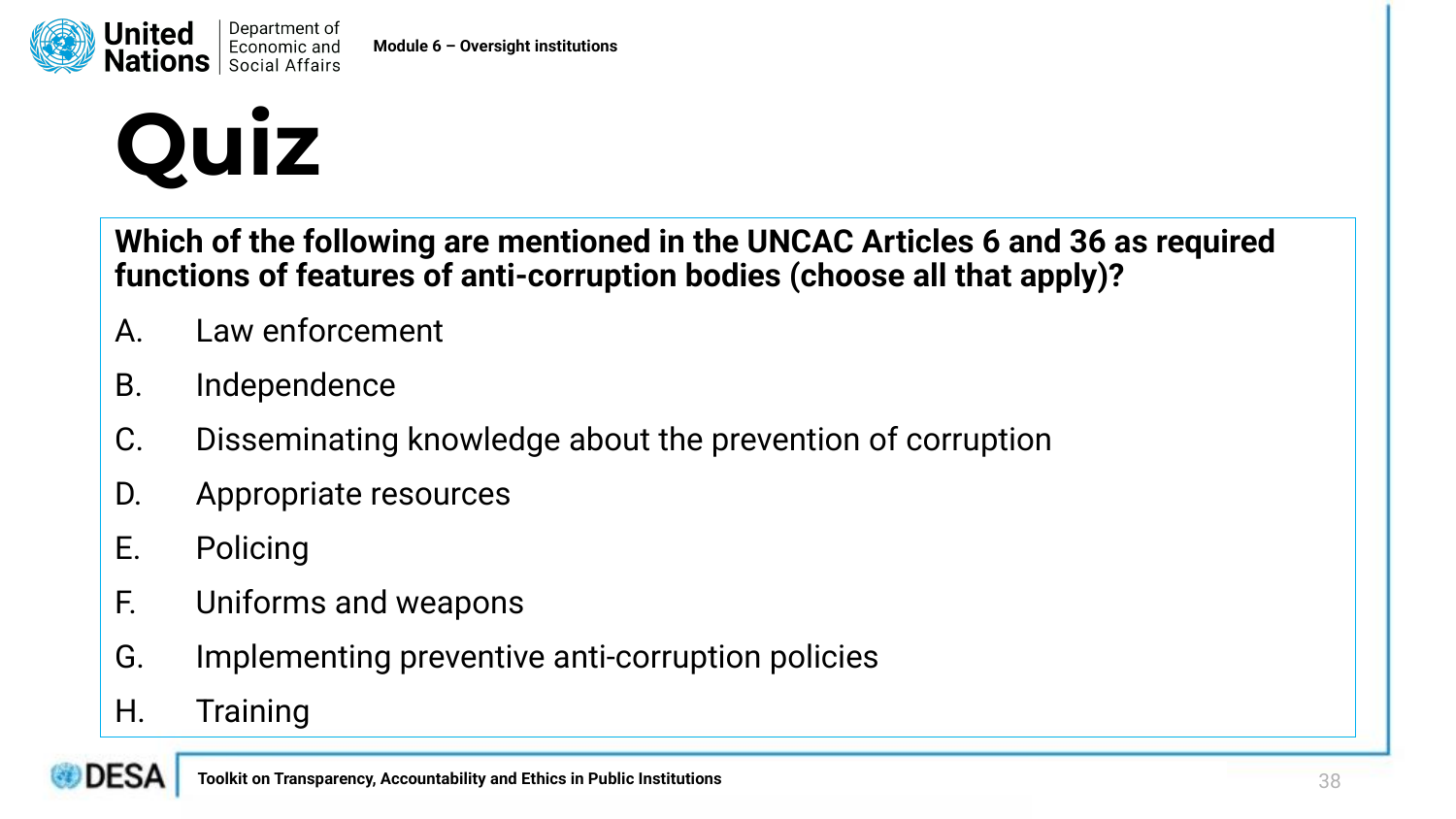

Module 6 – Oversight institutions
# Quiz
Which of the following are mentioned in the UNCAC Articles 6 and 36 as required functions of features of anti-corruption bodies (choose all that apply)?
Law enforcement
Independence
Disseminating knowledge about the prevention of corruption
Appropriate resources
Policing
Uniforms and weapons
Implementing preventive anti-corruption policies
Training
38